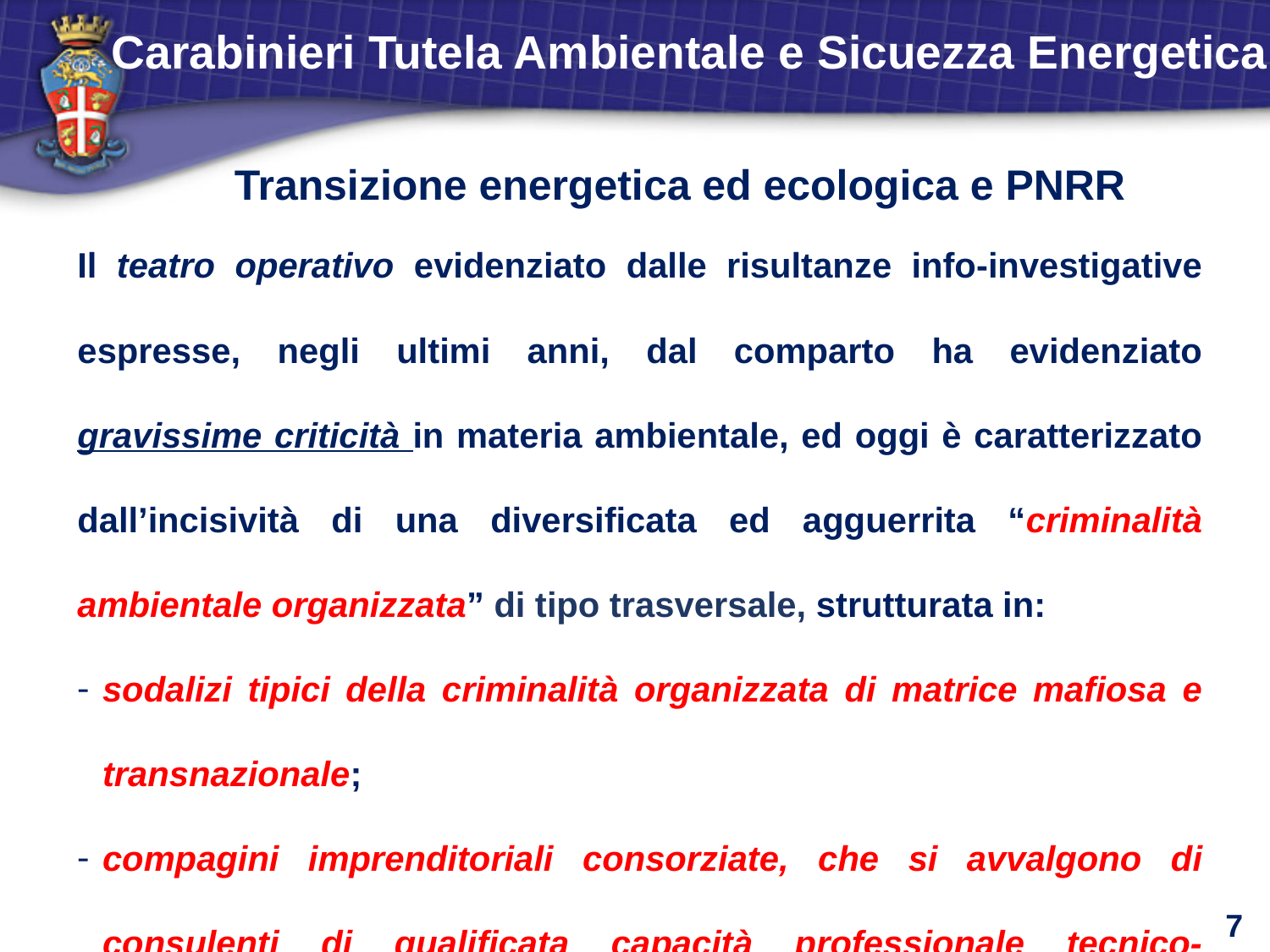

Carabinieri Tutela Ambientale e Sicuezza Energetica
Transizione energetica ed ecologica e PNRR
Il teatro operativo evidenziato dalle risultanze info-investigative espresse, negli ultimi anni, dal comparto ha evidenziato gravissime criticità in materia ambientale, ed oggi è caratterizzato dall’incisività di una diversificata ed agguerrita “criminalità ambientale organizzata” di tipo trasversale, strutturata in:
sodalizi tipici della criminalità organizzata di matrice mafiosa e transnazionale;
compagini imprenditoriali consorziate, che si avvalgono di consulenti di qualificata capacità professionale tecnico- giuridico.

7